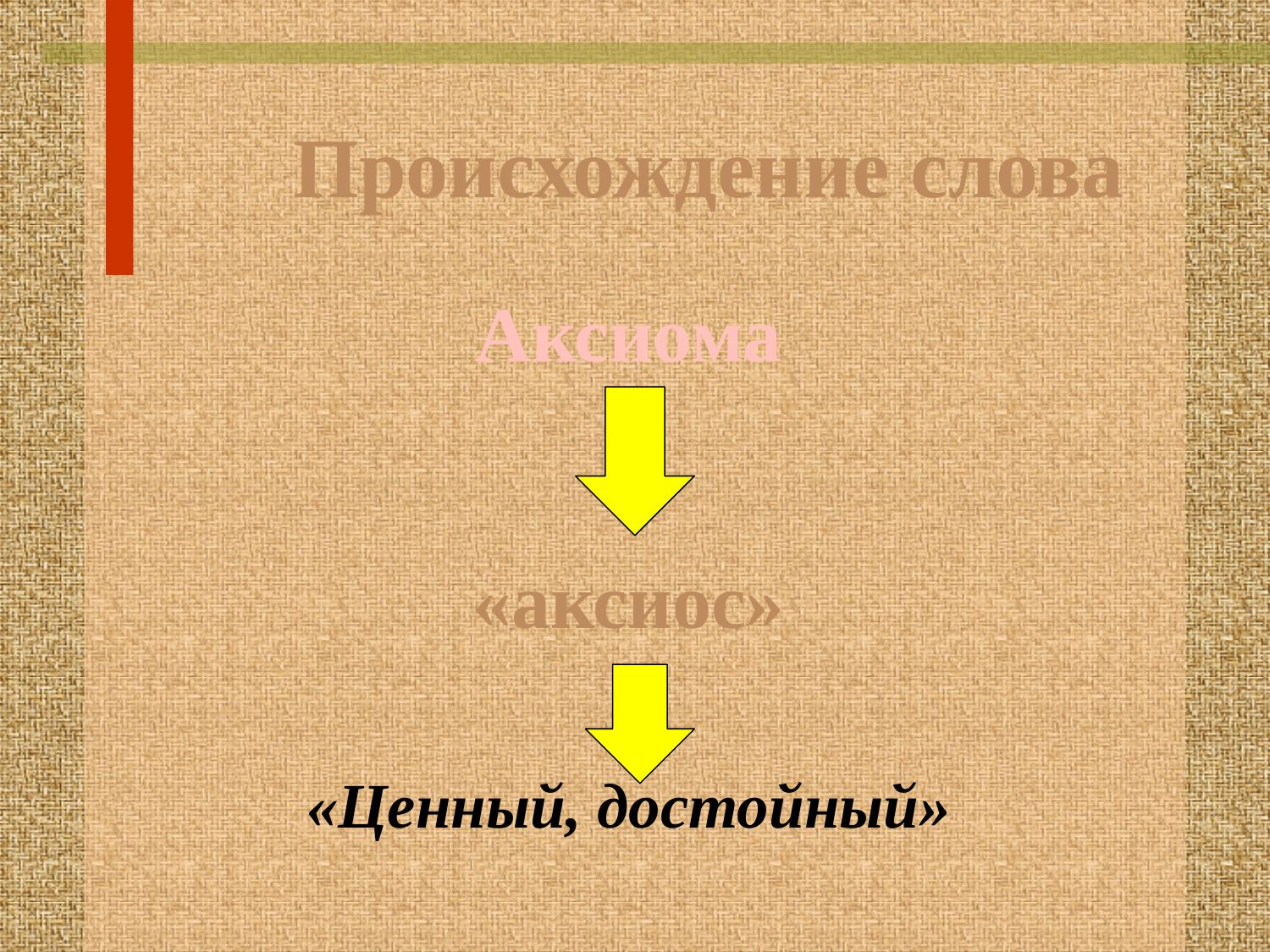

# Происхождение слова
Аксиома

«аксиос»

«Ценный, достойный»